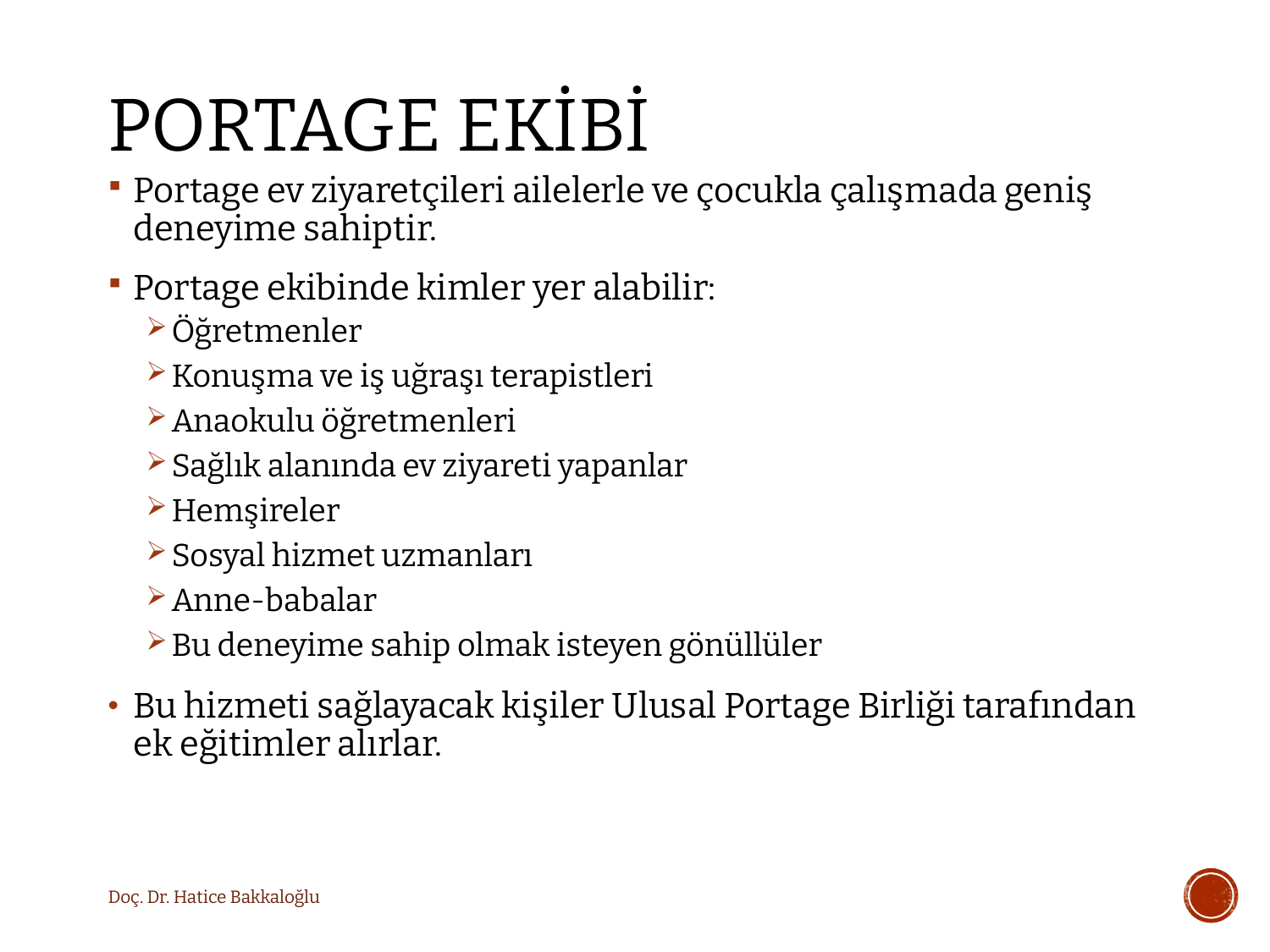

# Portage ekibi
Portage ev ziyaretçileri ailelerle ve çocukla çalışmada geniş deneyime sahiptir.
Portage ekibinde kimler yer alabilir:
Öğretmenler
Konuşma ve iş uğraşı terapistleri
Anaokulu öğretmenleri
Sağlık alanında ev ziyareti yapanlar
Hemşireler
Sosyal hizmet uzmanları
Anne-babalar
Bu deneyime sahip olmak isteyen gönüllüler
Bu hizmeti sağlayacak kişiler Ulusal Portage Birliği tarafından ek eğitimler alırlar.

Doç. Dr. Hatice Bakkaloğlu